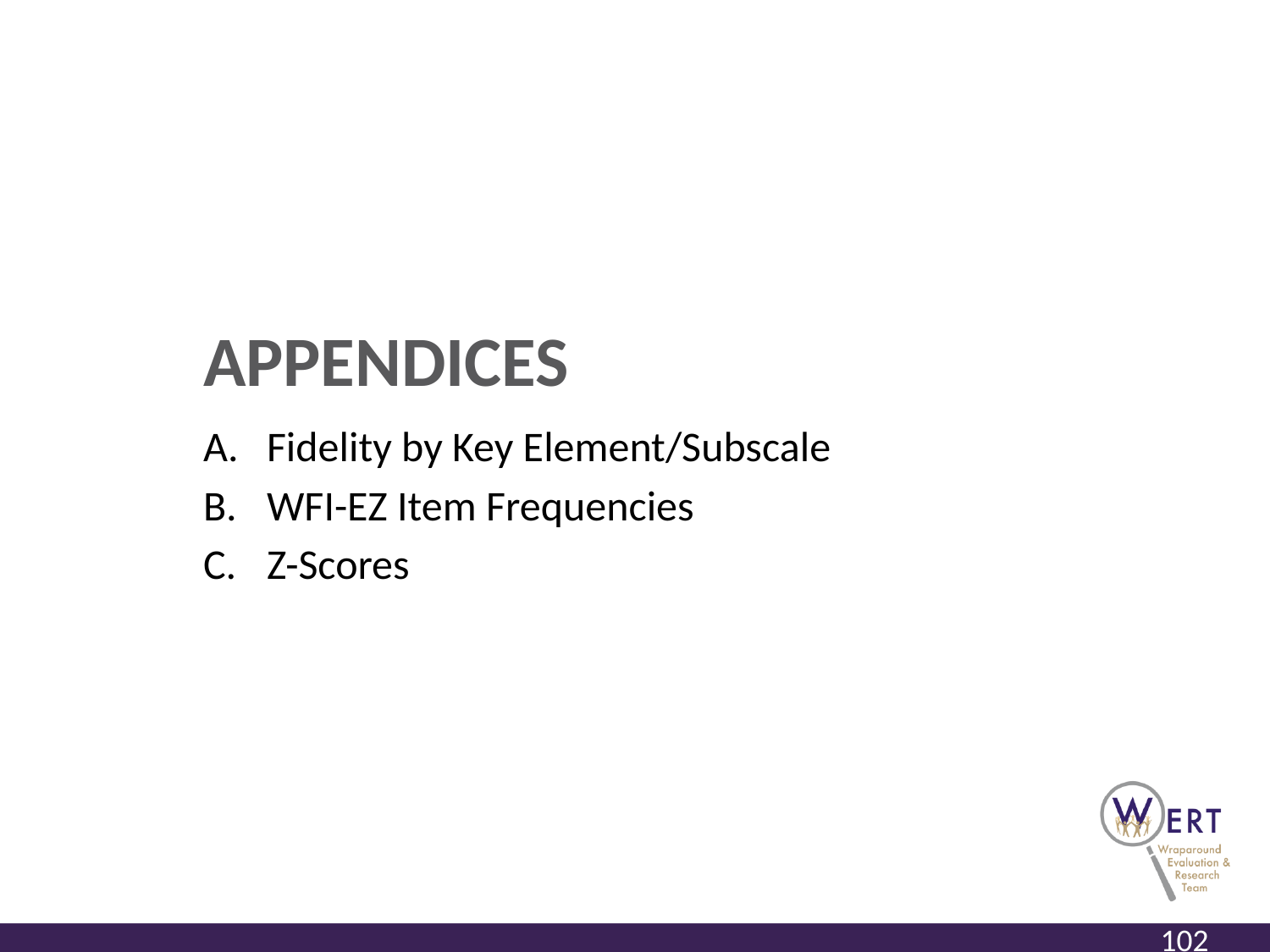

# APPENDICES
Fidelity by Key Element/Subscale
WFI-EZ Item Frequencies
Z-Scores